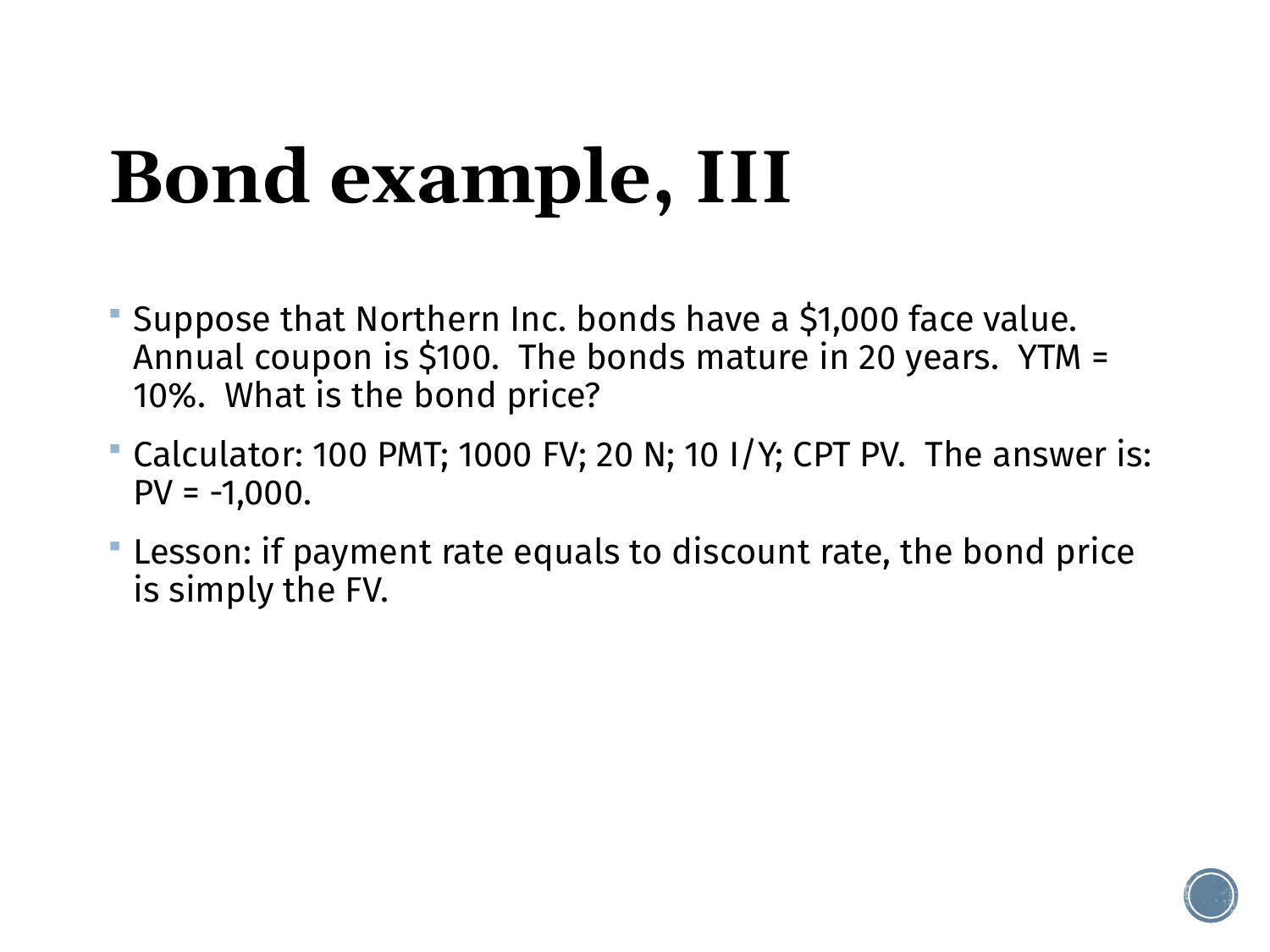

# Bond example, III
Suppose that Northern Inc. bonds have a $1,000 face value.  Annual coupon is $100.  The bonds mature in 20 years.  YTM = 10%.  What is the bond price?
Calculator: 100 PMT; 1000 FV; 20 N; 10 I/Y; CPT PV.  The answer is: PV = -1,000.
Lesson: if payment rate equals to discount rate, the bond price is simply the FV.